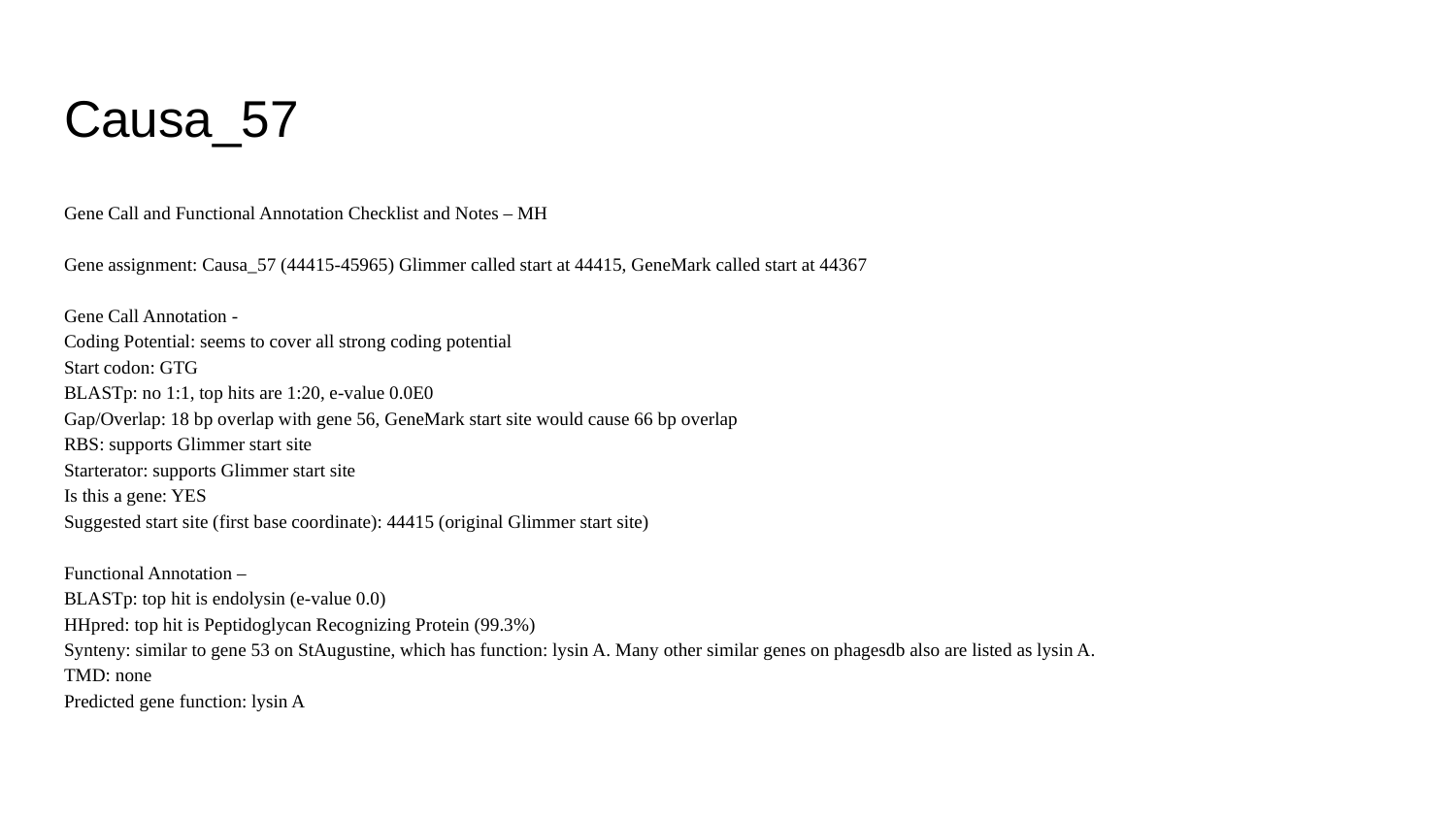

# Causa_57
Gene Call and Functional Annotation Checklist and Notes – MH

Gene assignment: Causa_57 (44415-45965) Glimmer called start at 44415, GeneMark called start at 44367

Gene Call Annotation -
Coding Potential: seems to cover all strong coding potential
Start codon: GTG
BLASTp: no 1:1, top hits are 1:20, e-value 0.0E0
Gap/Overlap: 18 bp overlap with gene 56, GeneMark start site would cause 66 bp overlap
RBS: supports Glimmer start site
Starterator: supports Glimmer start site
Is this a gene: YES
Suggested start site (first base coordinate): 44415 (original Glimmer start site)

Functional Annotation –
BLASTp: top hit is endolysin (e-value 0.0)
HHpred: top hit is Peptidoglycan Recognizing Protein (99.3%)
Synteny: similar to gene 53 on StAugustine, which has function: lysin A. Many other similar genes on phagesdb also are listed as lysin A.
TMD: none
Predicted gene function: lysin A